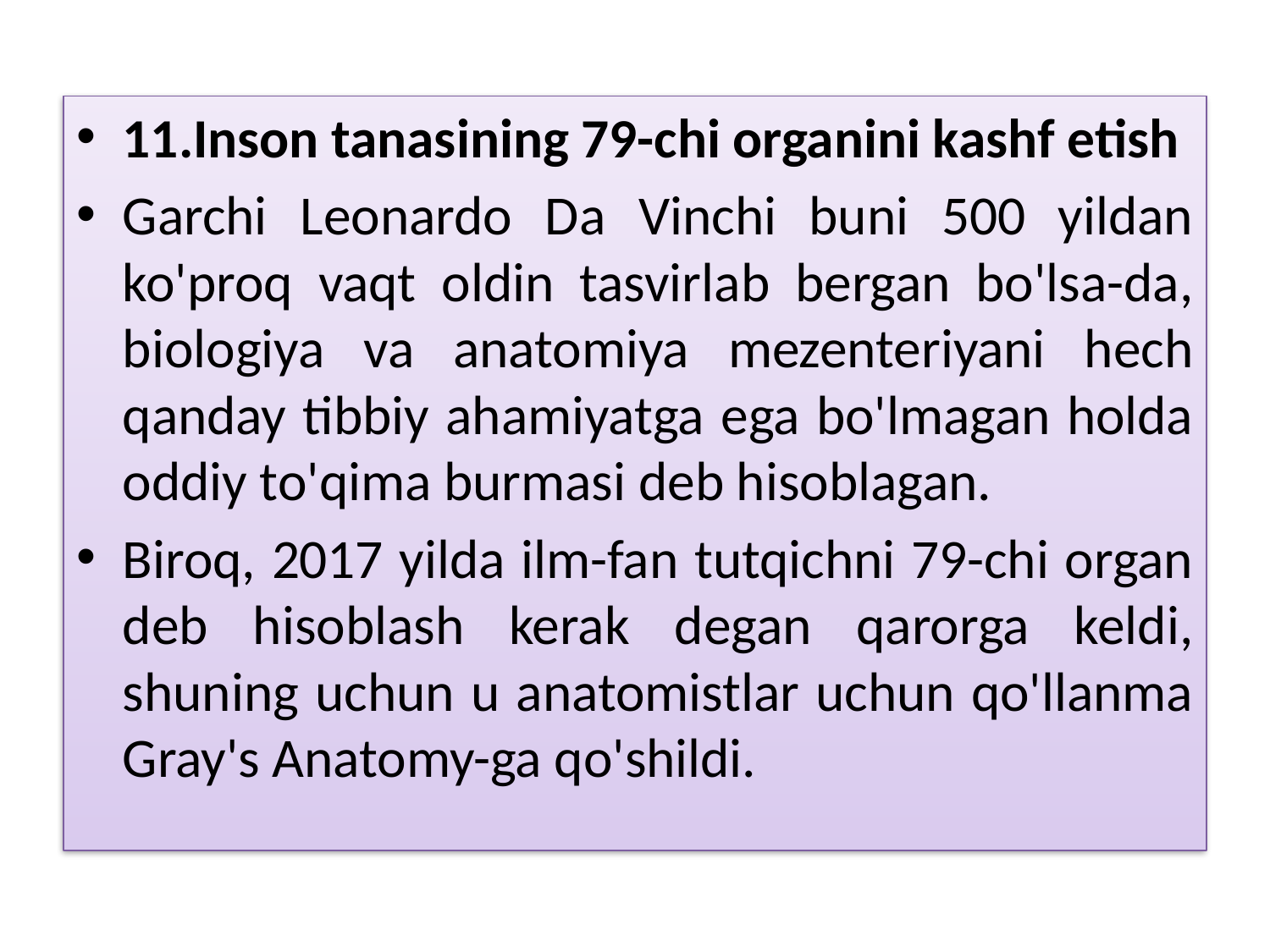

11.Inson tanasining 79-chi organini kashf etish
Garchi Leonardo Da Vinchi buni 500 yildan ko'proq vaqt oldin tasvirlab bergan bo'lsa-da, biologiya va anatomiya mezenteriyani hech qanday tibbiy ahamiyatga ega bo'lmagan holda oddiy to'qima burmasi deb hisoblagan.
Biroq, 2017 yilda ilm-fan tutqichni 79-chi organ deb hisoblash kerak degan qarorga keldi, shuning uchun u anatomistlar uchun qo'llanma Gray's Anatomy-ga qo'shildi.